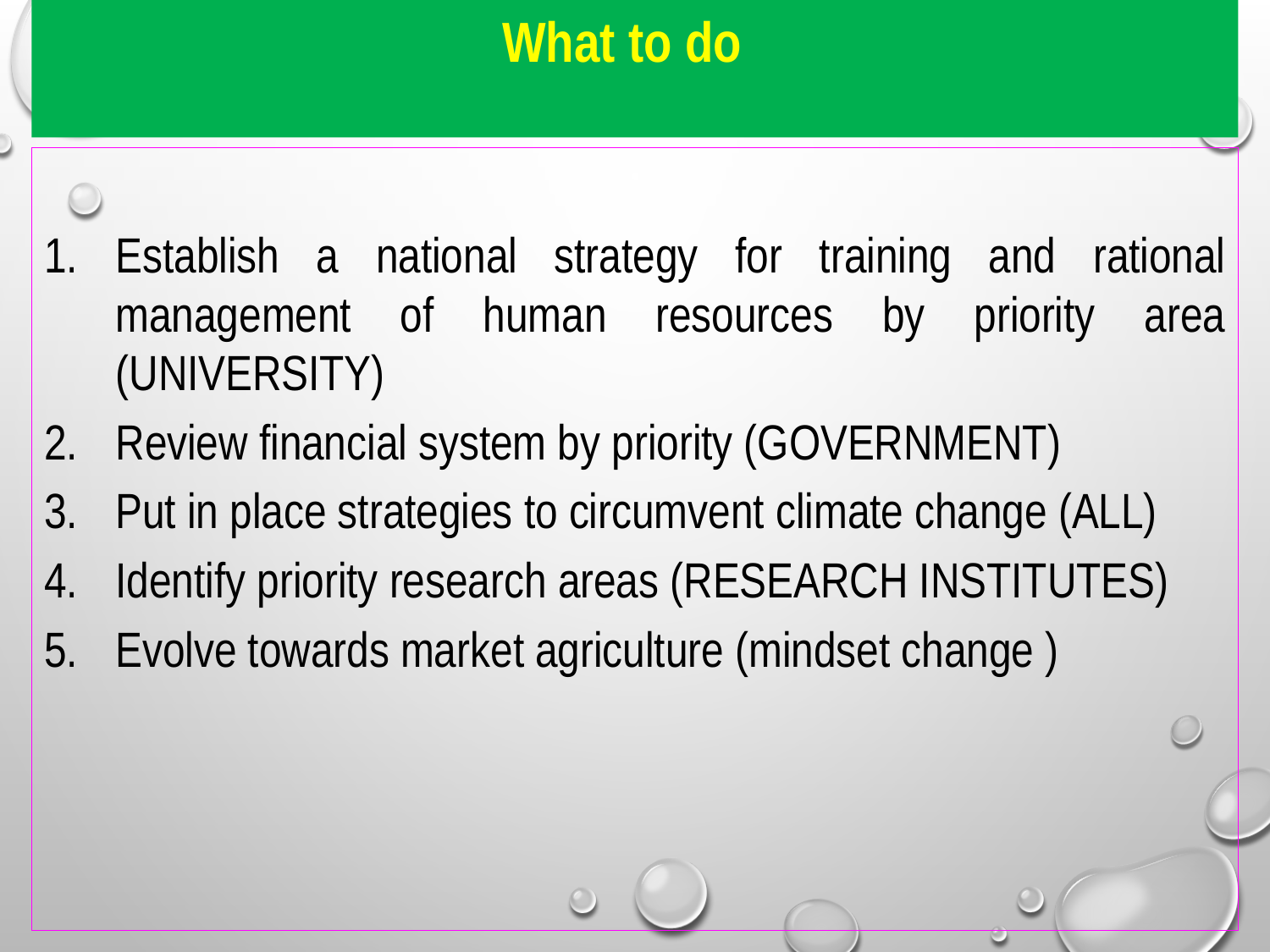

What to do

Establish a national strategy for training and rational management of human resources by priority area (UNIVERSITY)
Review financial system by priority (GOVERNMENT)
Put in place strategies to circumvent climate change (ALL)
Identify priority research areas (RESEARCH INSTITUTES)
Evolve towards market agriculture (mindset change )